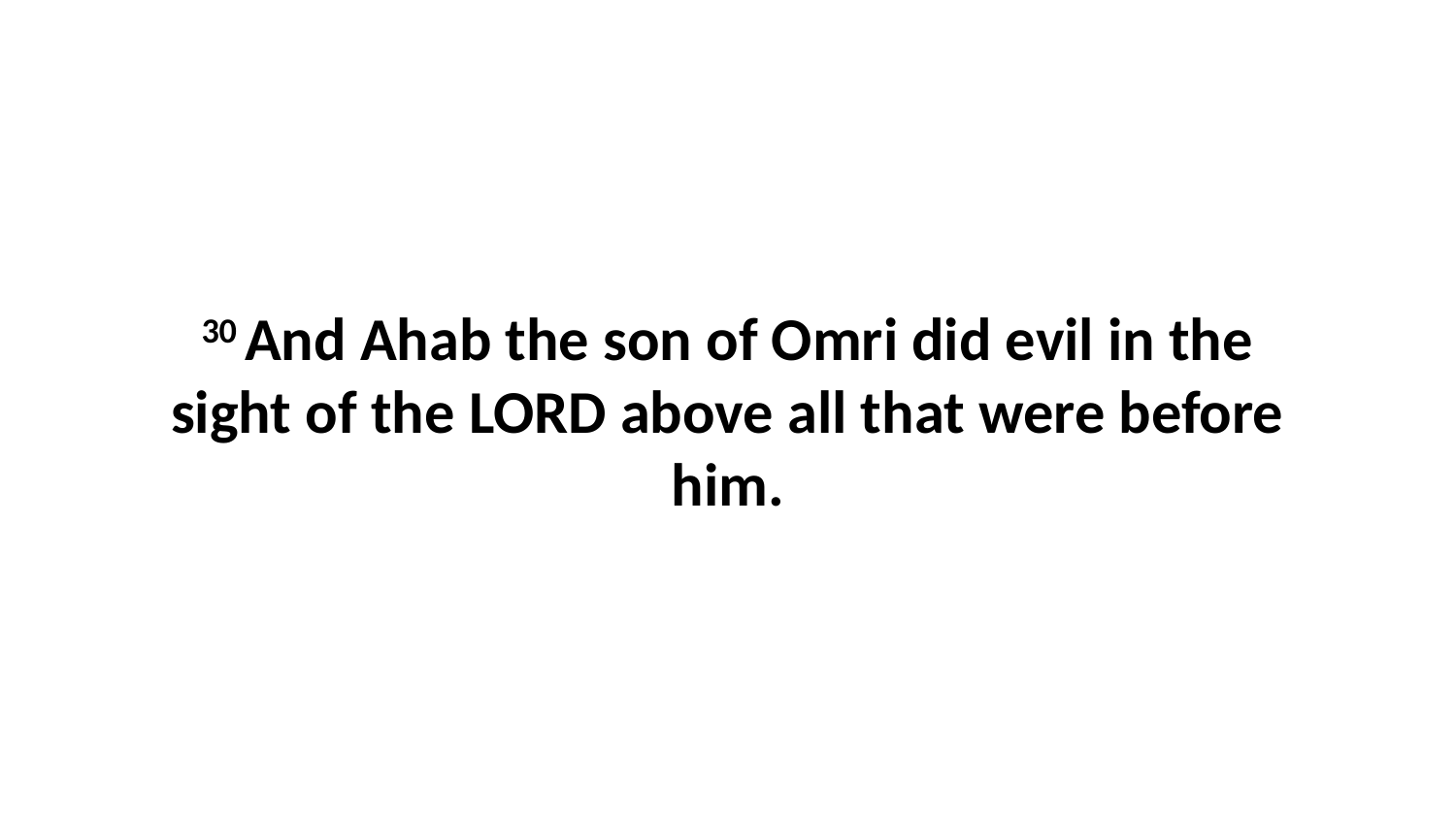

30 And Ahab the son of Omri did evil in the sight of the LORD above all that were before him.